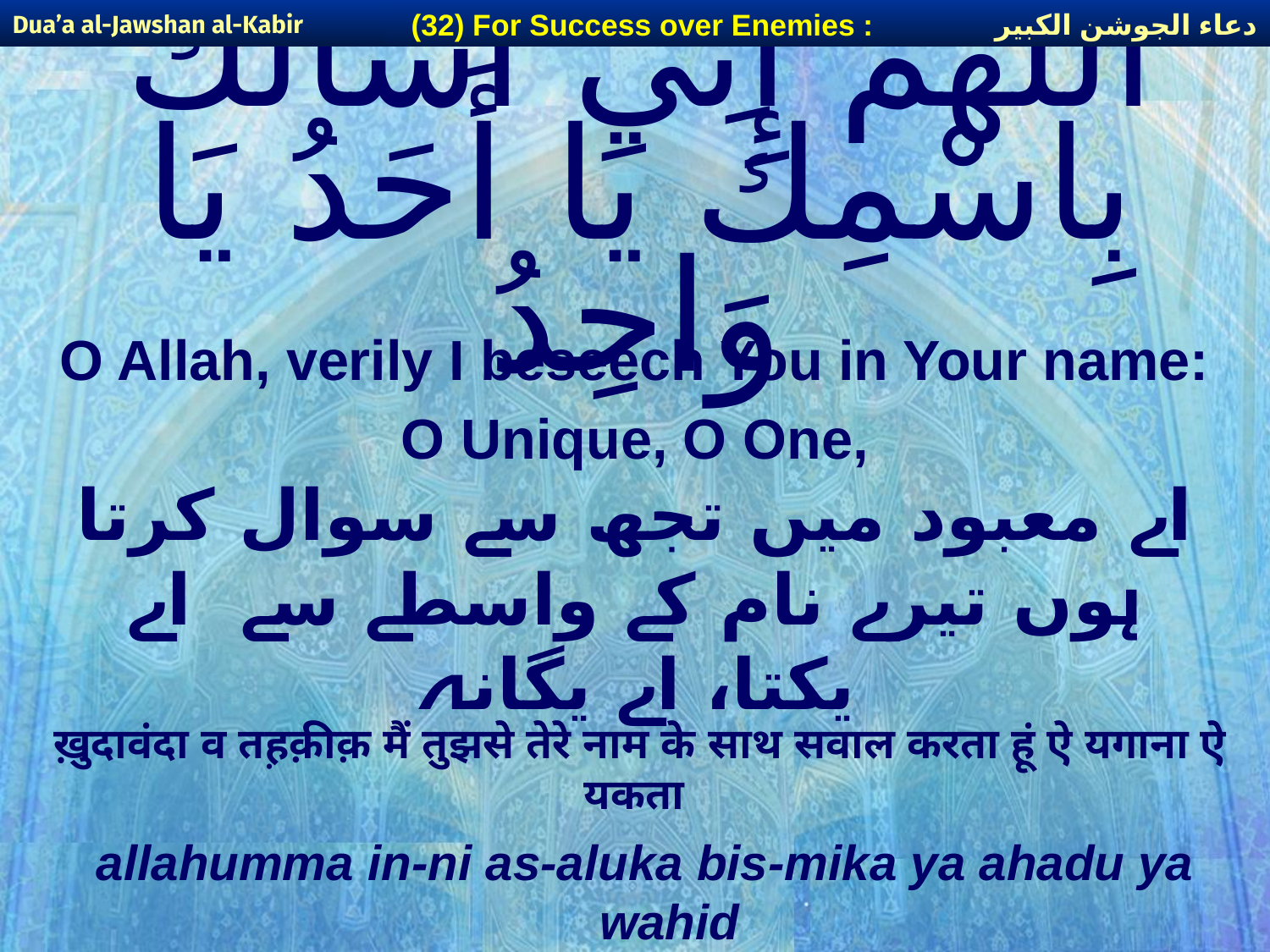

دعاء الجوشن الكبير
(32) For Success over Enemies :
Dua’a al-Jawshan al-Kabir
# اللَّهُمَّ إِنِّي أَسْألُكَ بِاسْمِكَ يَا أَحَدُ يَا وَاحِدُ
O Allah, verily I beseech You in Your name:
O Unique, O One,
اے معبود میں تجھ سے سوال کرتا ہوں تیرے نام کے واسطے سے  اے یکتا، اے یگانہ
ख़ुदावंदा व तह़क़ीक़ मैं तुझसे तेरे नाम के साथ सवाल करता हूं ऐ यगाना ऐ यकता
allahumma in-ni as-aluka bis-mika ya ahadu ya wahid